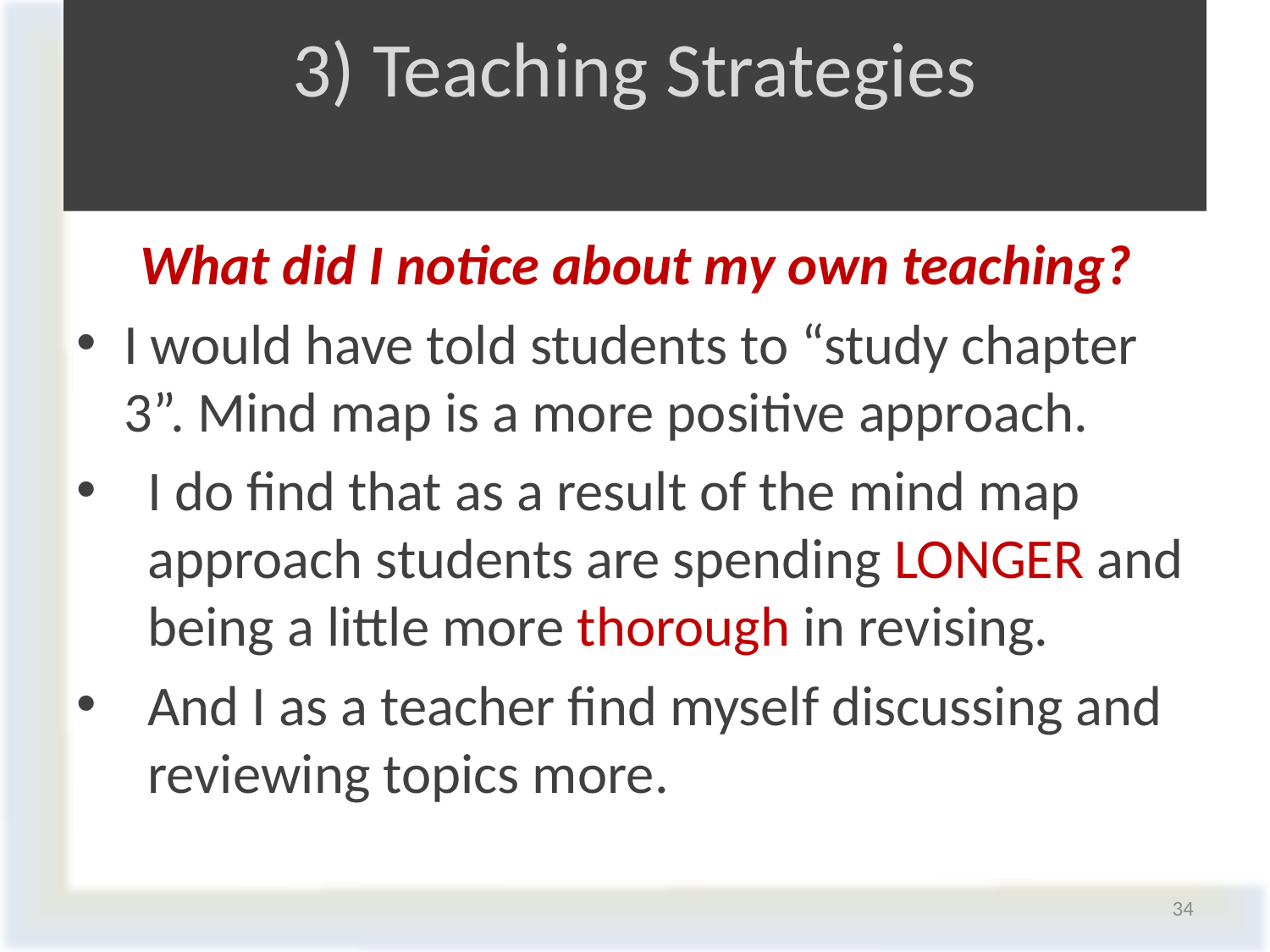

# 3) Teaching Strategies
     What did I notice about my own teaching?
I would have told students to “study chapter 3”. Mind map is a more positive approach.
I do find that as a result of the mind map approach students are spending LONGER and being a little more thorough in revising.
And I as a teacher find myself discussing and reviewing topics more.

34